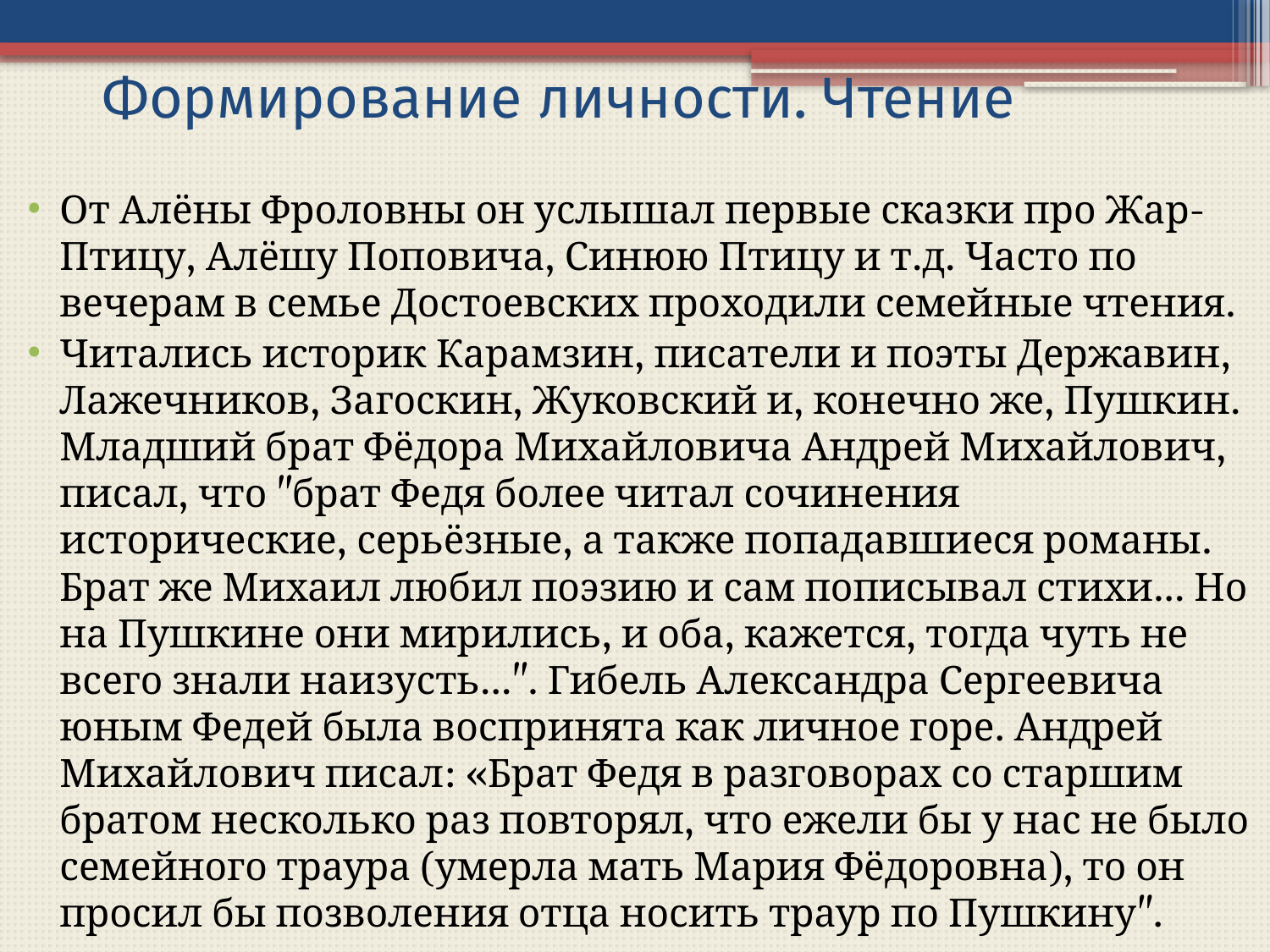

# Формирование личности. Чтение
От Алёны Фроловны он услышал первые сказки про Жар-Птицу, Алёшу Поповича, Синюю Птицу и т.д. Часто по вечерам в семье Достоевских проходили семейные чтения.
Читались историк Карамзин, писатели и поэты Державин, Лажечников, Загоскин, Жуковский и, конечно же, Пушкин. Младший брат Фёдора Михайловича Андрей Михайлович, писал, что "брат Федя более читал сочинения исторические, серьёзные, а также попадавшиеся романы. Брат же Михаил любил поэзию и сам пописывал стихи... Но на Пушкине они мирились, и оба, кажется, тогда чуть не всего знали наизусть...". Гибель Александра Сергеевича юным Федей была воспринята как личное горе. Андрей Михайлович писал: «Брат Федя в разговорах со старшим братом несколько раз повторял, что ежели бы у нас не было семейного траура (умерла мать Мария Фёдоровна), то он просил бы позволения отца носить траур по Пушкину".